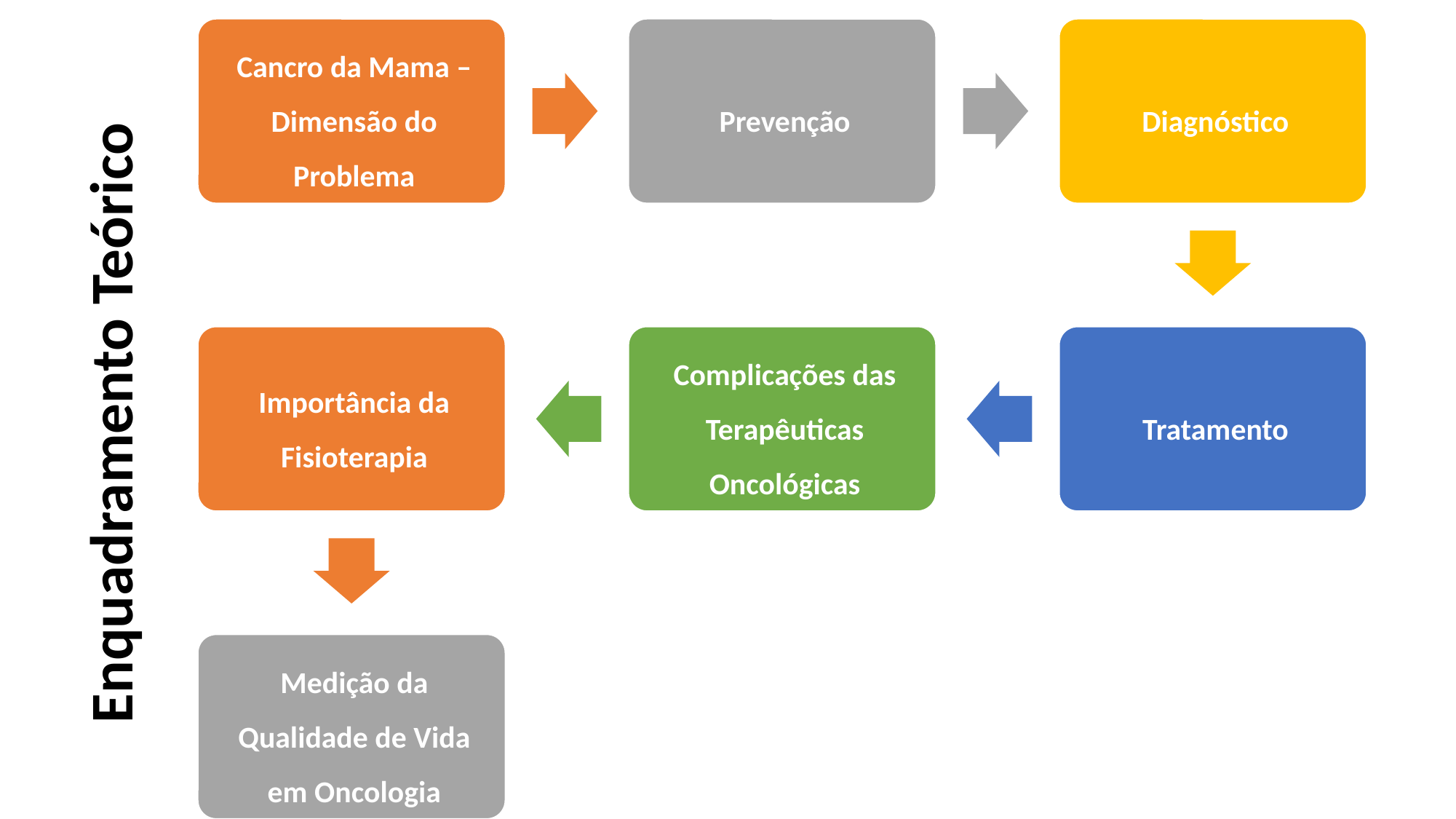

Cancro da Mama – Dimensão do Problema

Prevenção

Diagnóstico

Tratamento

Complicações das Terapêuticas Oncológicas

Importância da Fisioterapia

Medição da Qualidade de Vida em Oncologia
Enquadramento Teórico